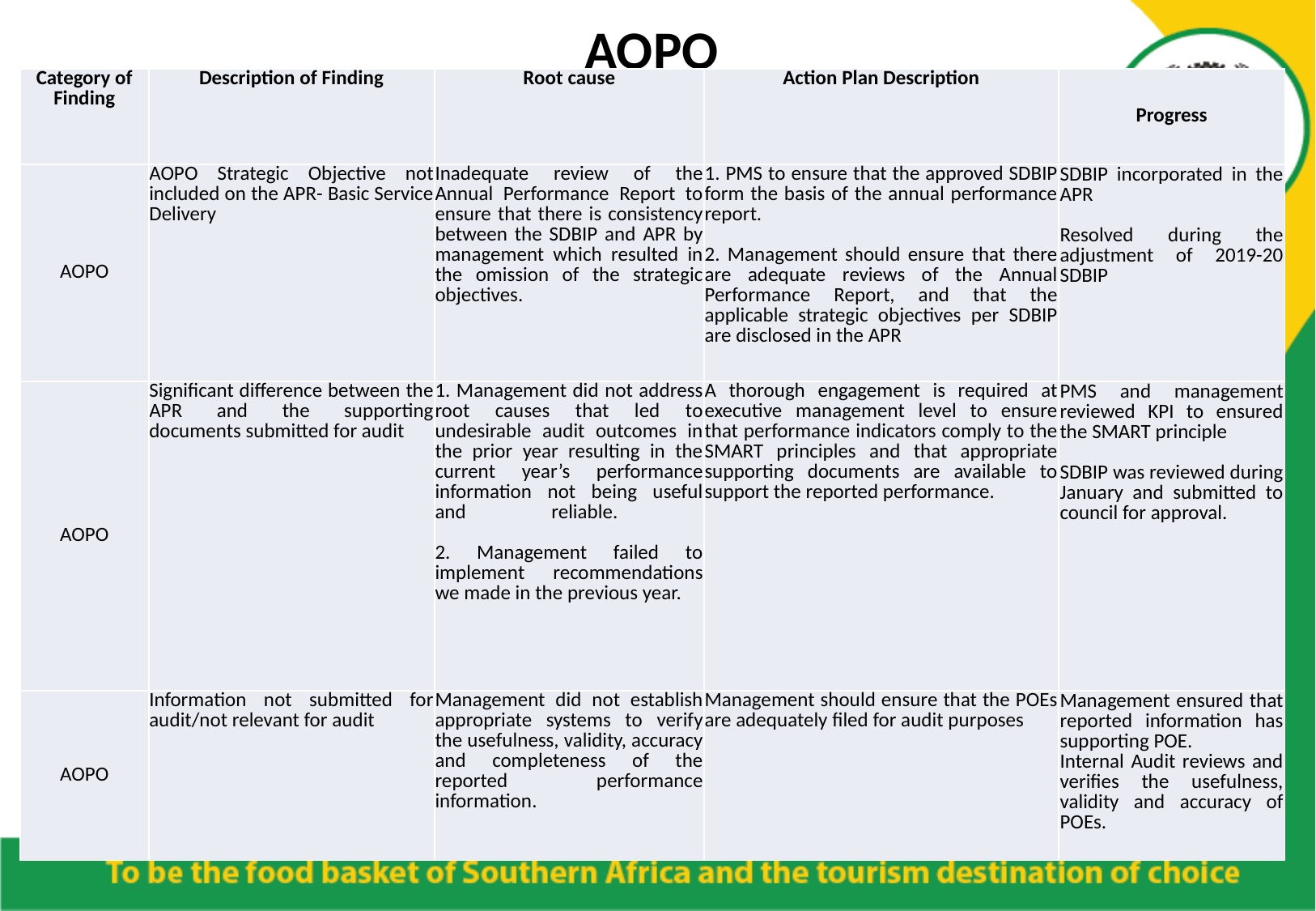

AOPO
| Category of Finding | Description of Finding | Root cause | Action Plan Description | Progress |
| --- | --- | --- | --- | --- |
| AOPO | AOPO Strategic Objective not included on the APR- Basic Service Delivery | Inadequate review of the Annual Performance Report to ensure that there is consistency between the SDBIP and APR by management which resulted in the omission of the strategic objectives. | 1. PMS to ensure that the approved SDBIP form the basis of the annual performance report. 2. Management should ensure that there are adequate reviews of the Annual Performance Report, and that the applicable strategic objectives per SDBIP are disclosed in the APR | SDBIP incorporated in the APR Resolved during the adjustment of 2019-20 SDBIP |
| AOPO | Significant difference between the APR and the supporting documents submitted for audit | 1. Management did not address root causes that led to undesirable audit outcomes in the prior year resulting in the current year’s performance information not being useful and reliable. 2. Management failed to implement recommendations we made in the previous year. | A thorough engagement is required at executive management level to ensure that performance indicators comply to the SMART principles and that appropriate supporting documents are available to support the reported performance. | PMS and management reviewed KPI to ensured the SMART principle SDBIP was reviewed during January and submitted to council for approval. |
| AOPO | Information not submitted for audit/not relevant for audit | Management did not establish appropriate systems to verify the usefulness, validity, accuracy and completeness of the reported performance information. | Management should ensure that the POEs are adequately filed for audit purposes | Management ensured that reported information has supporting POE. Internal Audit reviews and verifies the usefulness, validity and accuracy of POEs. |